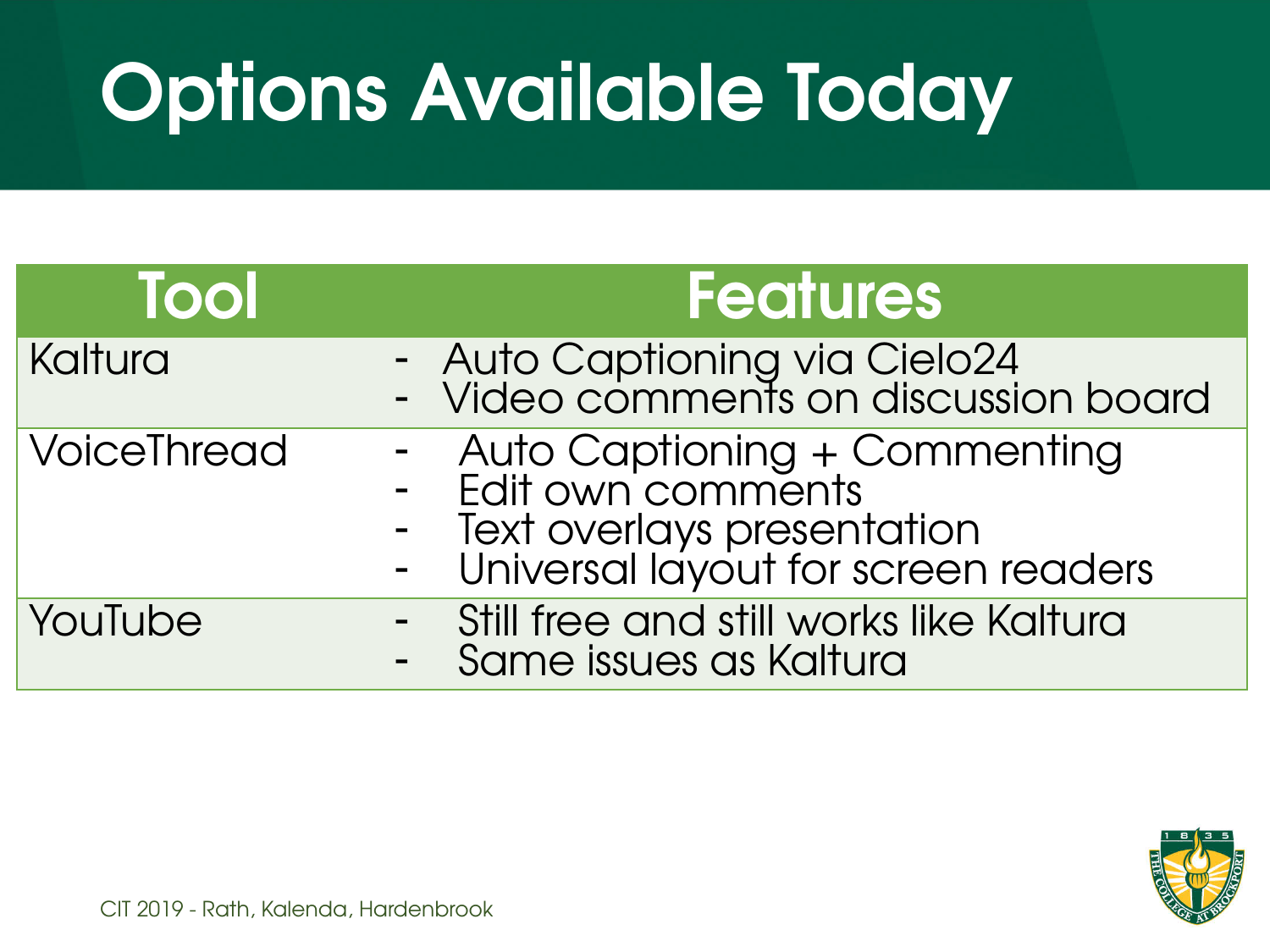

# Options Available Today
| Tool | Features |
| --- | --- |
| Kaltura | Auto Captioning via Cielo24 Video comments on discussion board |
| VoiceThread | Auto Captioning + Commenting Edit own comments Text overlays presentation Universal layout for screen readers |
| YouTube | Still free and still works like Kaltura Same issues as Kaltura |
CIT 2019 - Rath, Kalenda, Hardenbrook